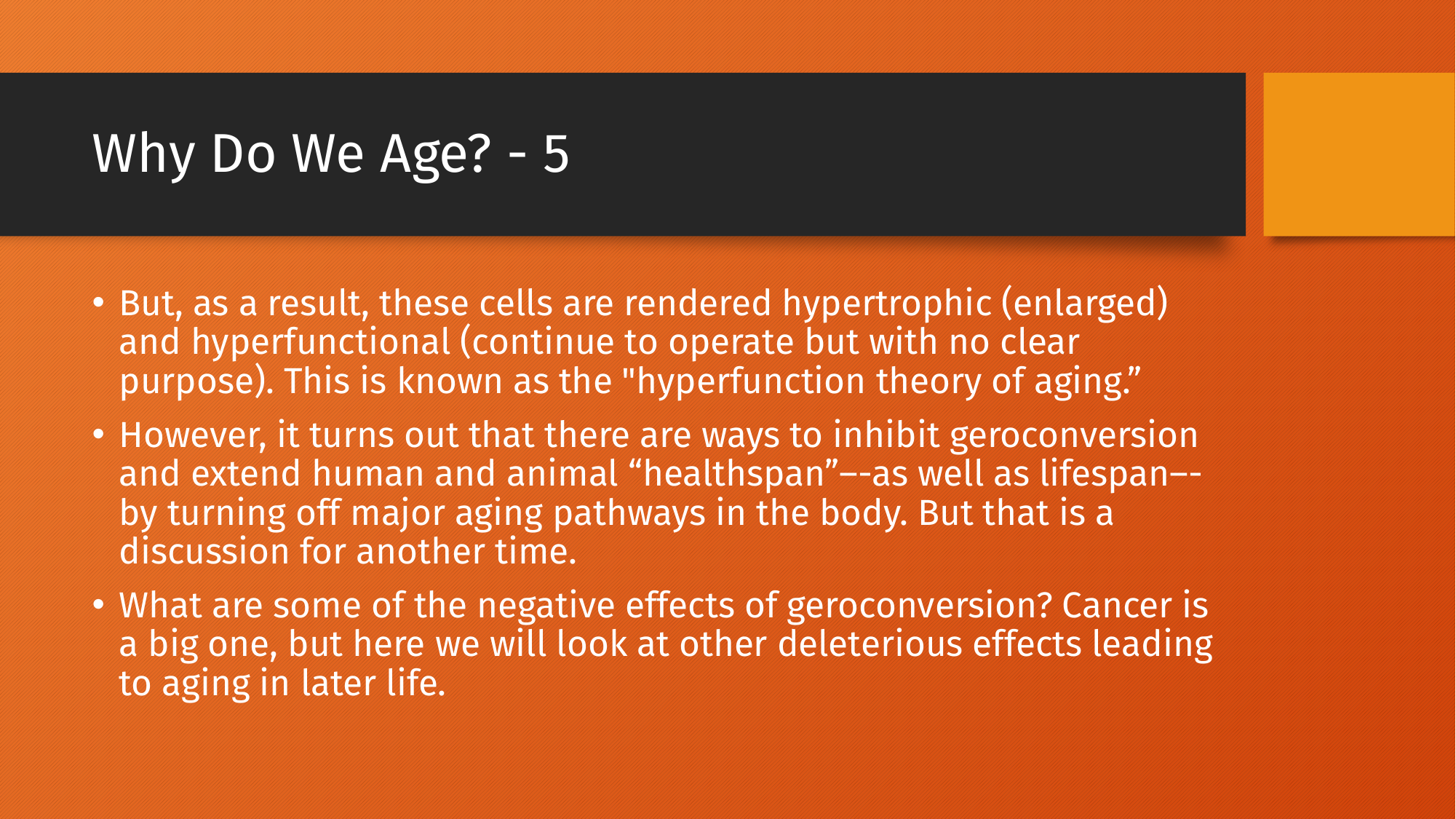

# Why Do We Age? - 5
But, as a result, these cells are rendered hypertrophic (enlarged) and hyperfunctional (continue to operate but with no clear purpose). This is known as the "hyperfunction theory of aging.”
However, it turns out that there are ways to inhibit geroconversion and extend human and animal “healthspan”–-as well as lifespan–-by turning off major aging pathways in the body. But that is a discussion for another time.
What are some of the negative effects of geroconversion? Cancer is a big one, but here we will look at other deleterious effects leading to aging in later life.